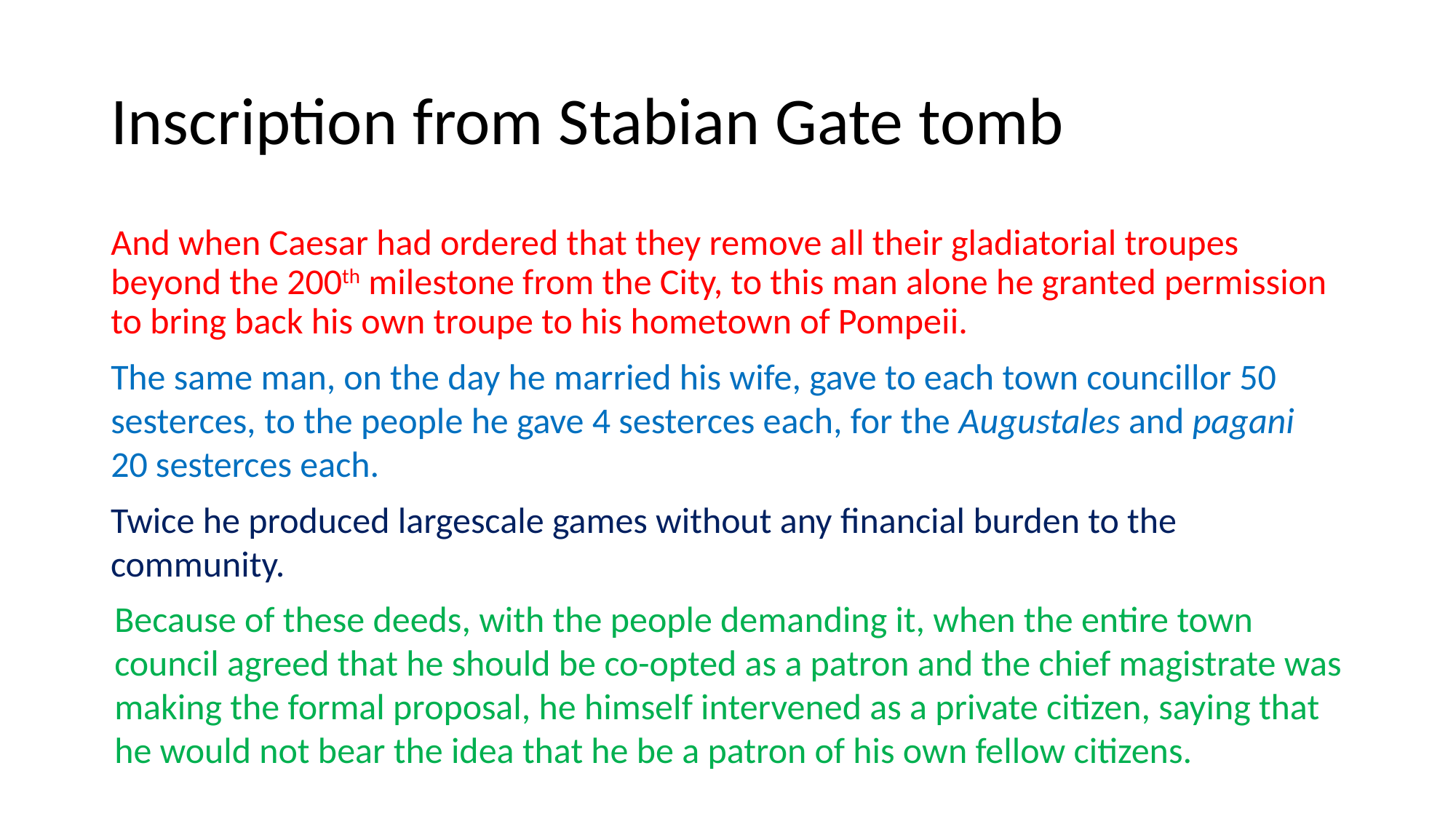

# Inscription from Stabian Gate tomb
And when Caesar had ordered that they remove all their gladiatorial troupes beyond the 200th milestone from the City, to this man alone he granted permission to bring back his own troupe to his hometown of Pompeii.
The same man, on the day he married his wife, gave to each town councillor 50 sesterces, to the people he gave 4 sesterces each, for the Augustales and pagani 20 sesterces each.
Twice he produced largescale games without any financial burden to the community.
Because of these deeds, with the people demanding it, when the entire town council agreed that he should be co-opted as a patron and the chief magistrate was making the formal proposal, he himself intervened as a private citizen, saying that he would not bear the idea that he be a patron of his own fellow citizens.